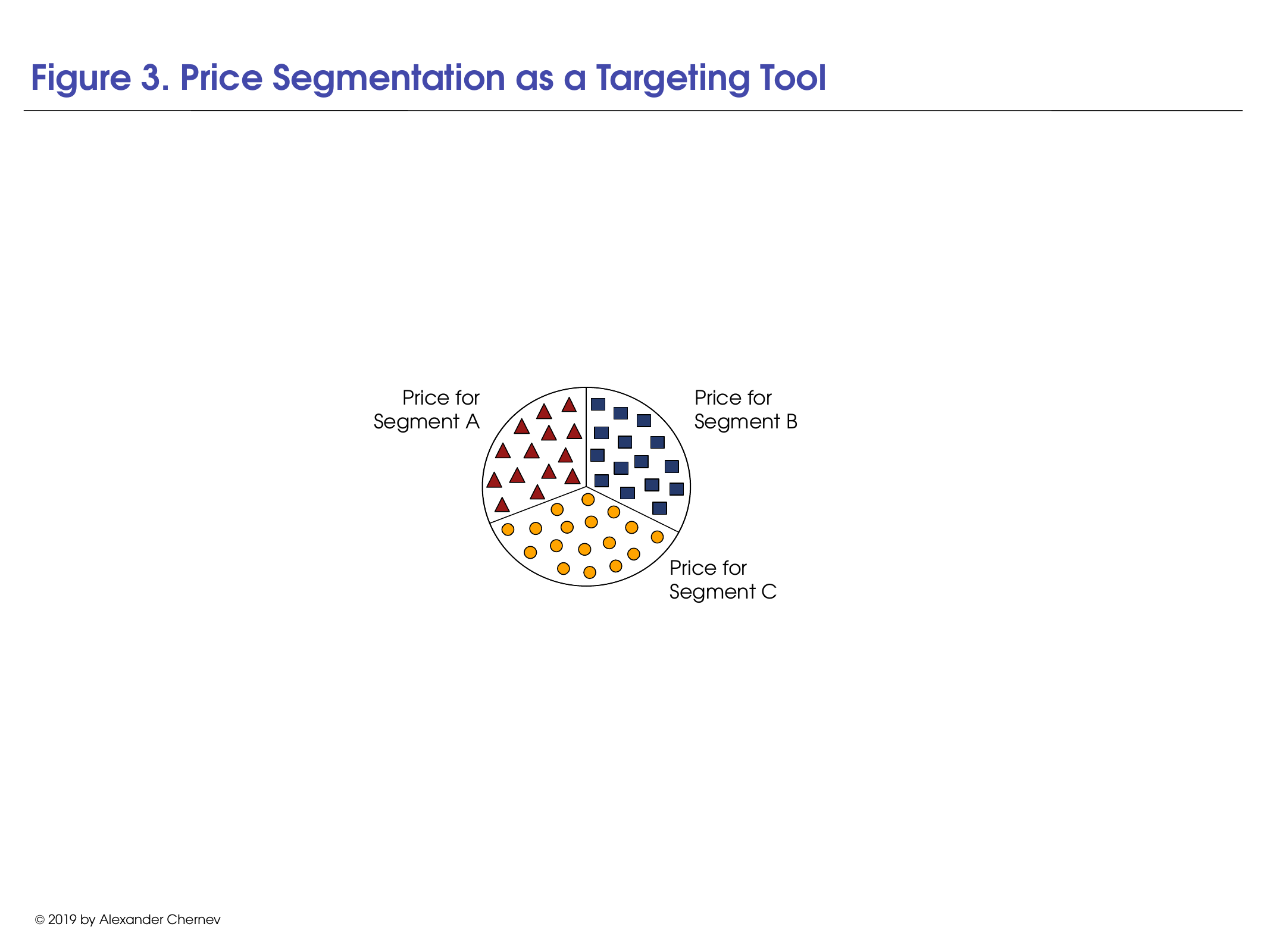

# Figure 3. Price Segmentation as a Targeting Tool

Price for Segment A
Price for Segment B

Price for Segment C